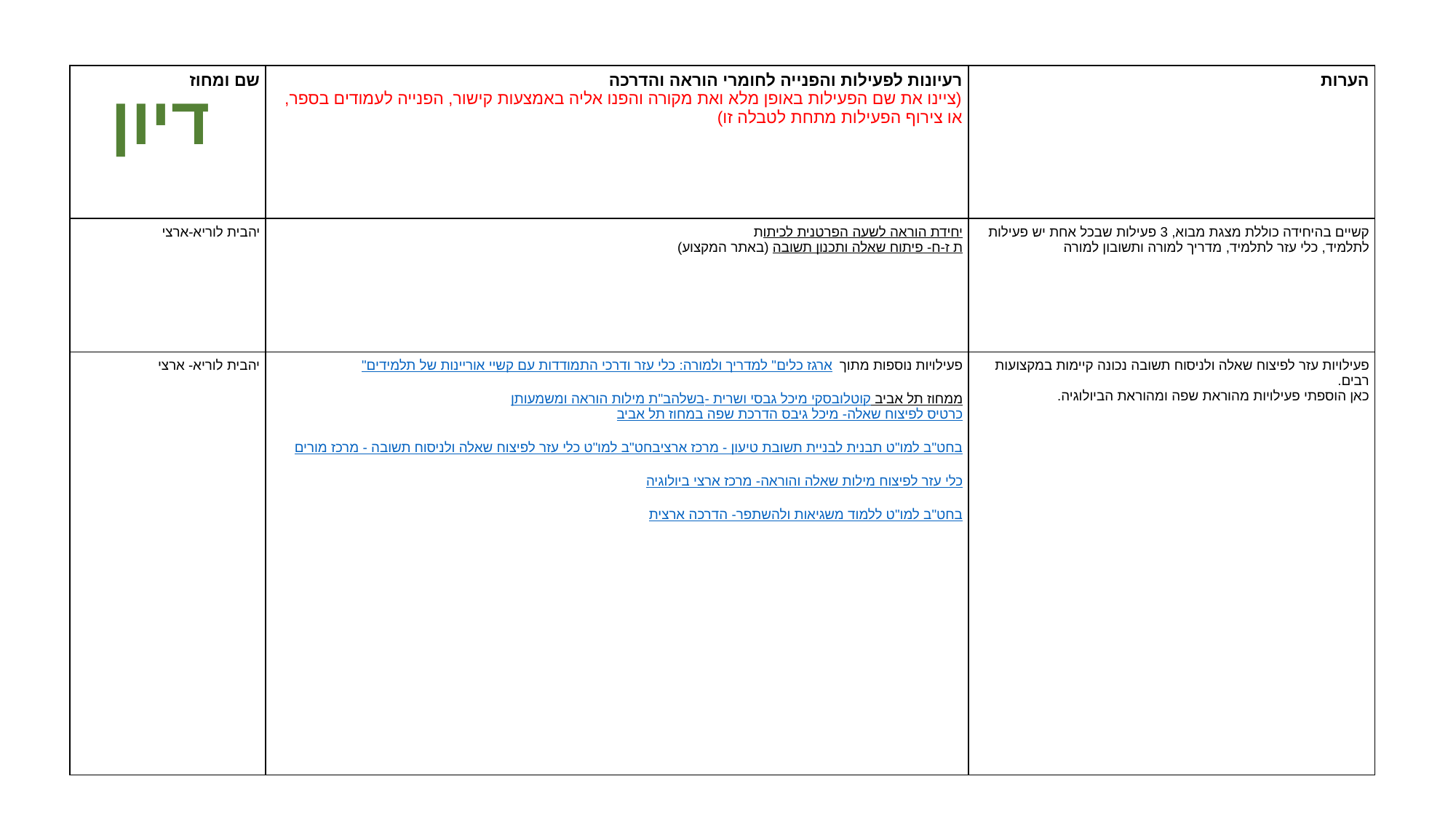

דיון
| שם ומחוז | רעיונות לפעילות והפנייה לחומרי הוראה והדרכה (ציינו את שם הפעילות באופן מלא ואת מקורה והפנו אליה באמצעות קישור, הפנייה לעמודים בספר, או צירוף הפעילות מתחת לטבלה זו) | הערות |
| --- | --- | --- |
| יהבית לוריא-ארצי | יחידת הוראה לשעה הפרטנית לכיתות ת ז-ח- פיתוח שאלה ותכנון תשובה (באתר המקצוע) | קשיים בהיחידה כוללת מצגת מבוא, 3 פעילות שבכל אחת יש פעילות לתלמיד, כלי עזר לתלמיד, מדריך למורה ותשובון למורה |
| יהבית לוריא- ארצי | פעילויות נוספות מתוך  "ארגז כלים" למדריך ולמורה: כלי עזר ודרכי התמודדות עם קשיי אוריינות של תלמידים מילות הוראה ומשמעותן בשלהב"ת- מיכל גבסי ושרית קוטלובסקי ממחוז תל אביב כרטיס לפיצוח שאלה- מיכל גיבס הדרכת שפה במחוז תל אביב כלי עזר לפיצוח שאלה ולניסוח תשובה - מרכז מורים למו"ט בחט"ב תבנית לבניית תשובת טיעון - מרכז ארצי למו"ט בחט"ב כלי עזר לפיצוח מילות שאלה והוראה- מרכז ארצי ביולוגיה ללמוד משגיאות ולהשתפר- הדרכה ארצית למו"ט בחט"ב | פעילויות עזר לפיצוח שאלה ולניסוח תשובה נכונה קיימות במקצועות רבים. כאן הוספתי פעילויות מהוראת שפה ומהוראת הביולוגיה. |